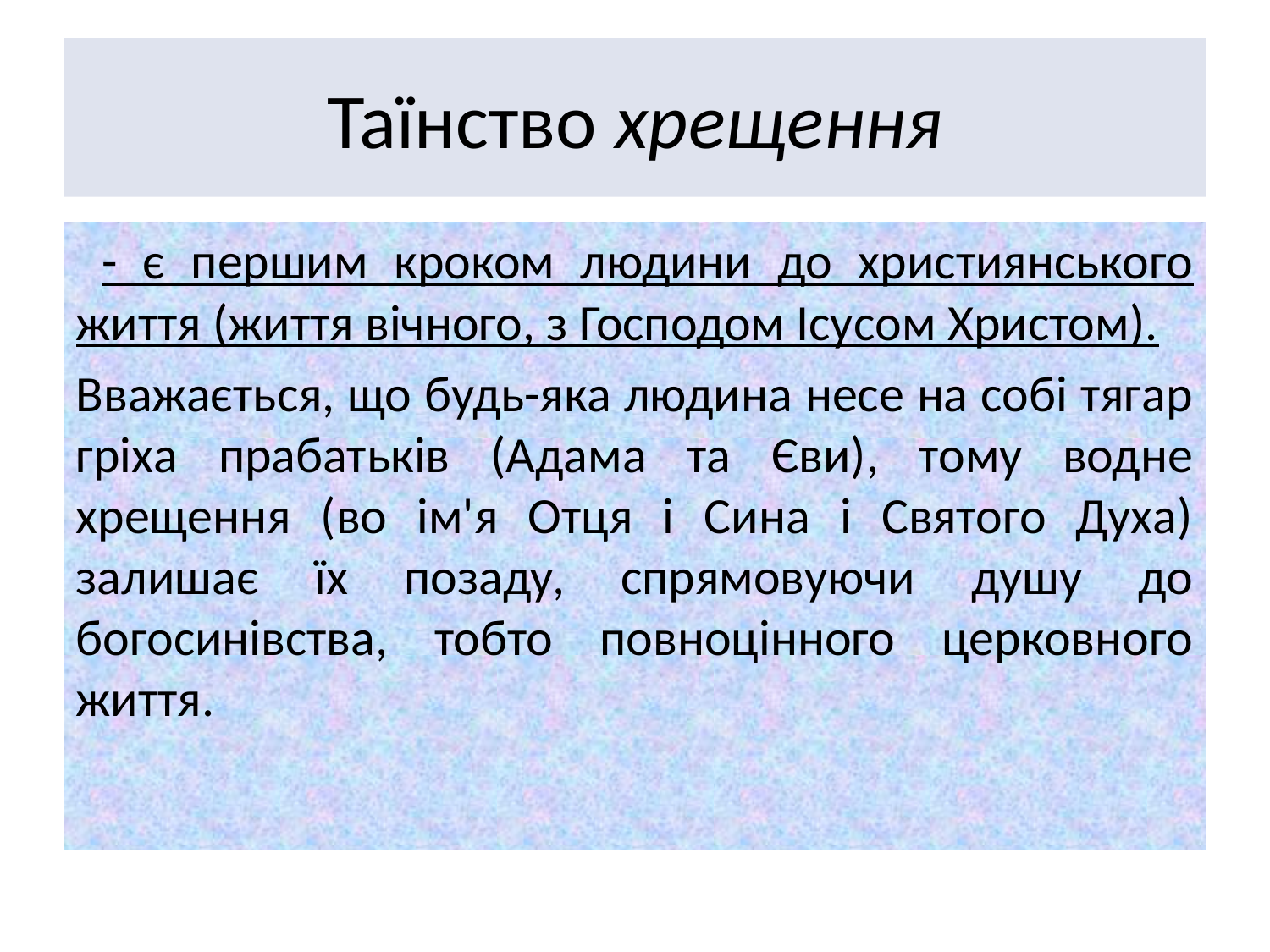

# Таїнство хрещення
 - є першим кроком людини до християнського життя (життя вічного, з Господом Ісусом Христом).
Вважається, що будь-яка людина несе на собі тягар гріха прабатьків (Адама та Єви), тому водне хрещення (во ім'я Отця і Сина і Святого Духа) залишає їх позаду, спрямовуючи душу до богосинівства, тобто повноцінного церковного життя.